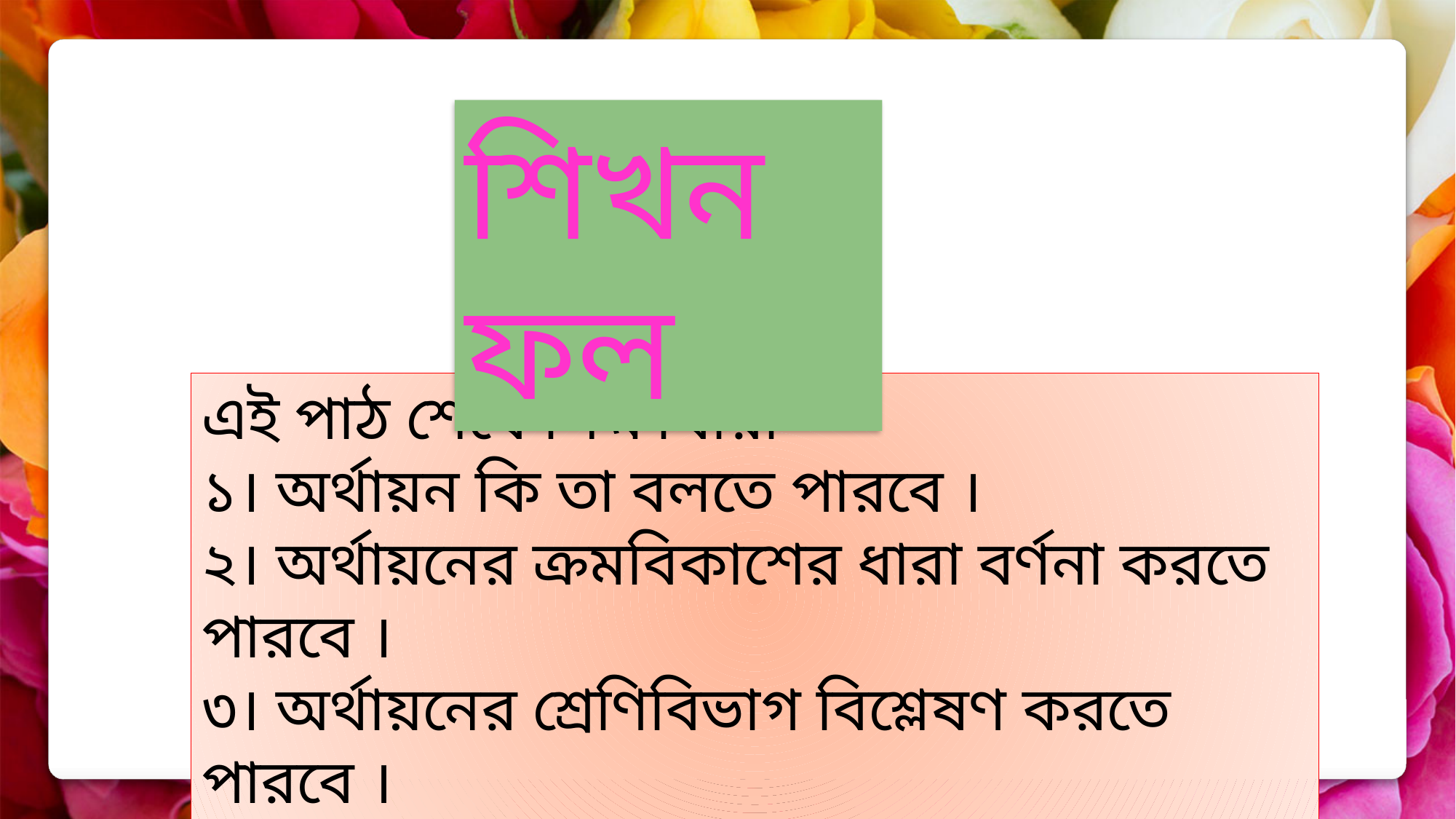

শিখনফল
এই পাঠ শেষে শিক্ষার্থীরা-----
১। অর্থায়ন কি তা বলতে পারবে ।
২। অর্থায়নের ক্রমবিকাশের ধারা বর্ণনা করতে পারবে ।
৩। অর্থায়নের শ্রেণিবিভাগ বিশ্লেষণ করতে পারবে ।